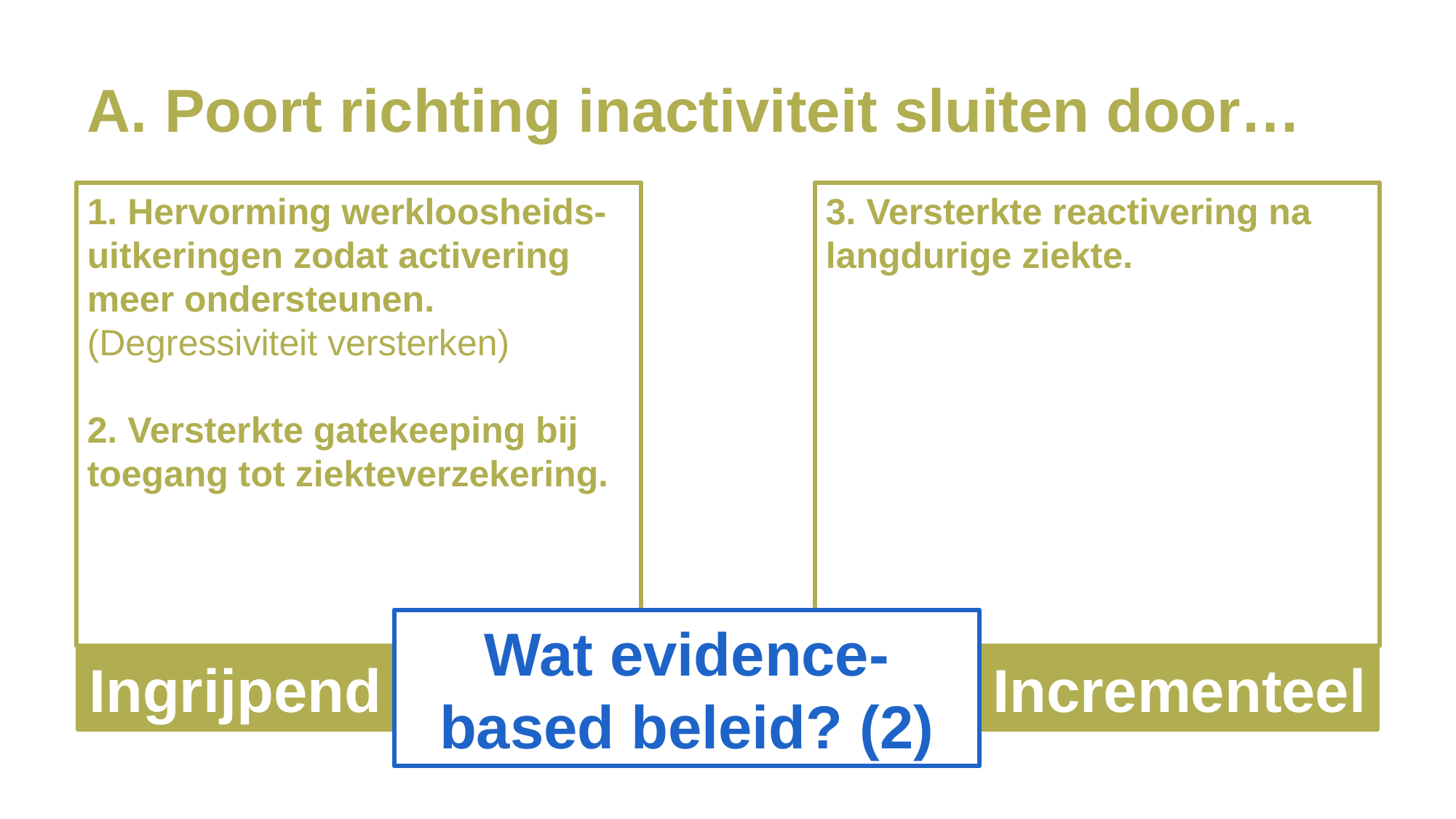

A. Poort richting inactiviteit sluiten door…
1. Hervorming werkloosheids-uitkeringen zodat activering meer ondersteunen.
(Degressiviteit versterken)

2. Versterkte gatekeeping bij toegang tot ziekteverzekering.

3. Versterkte reactivering na langdurige ziekte.
Wat evidence-based beleid? (2)
Ingrijpend
Incrementeel